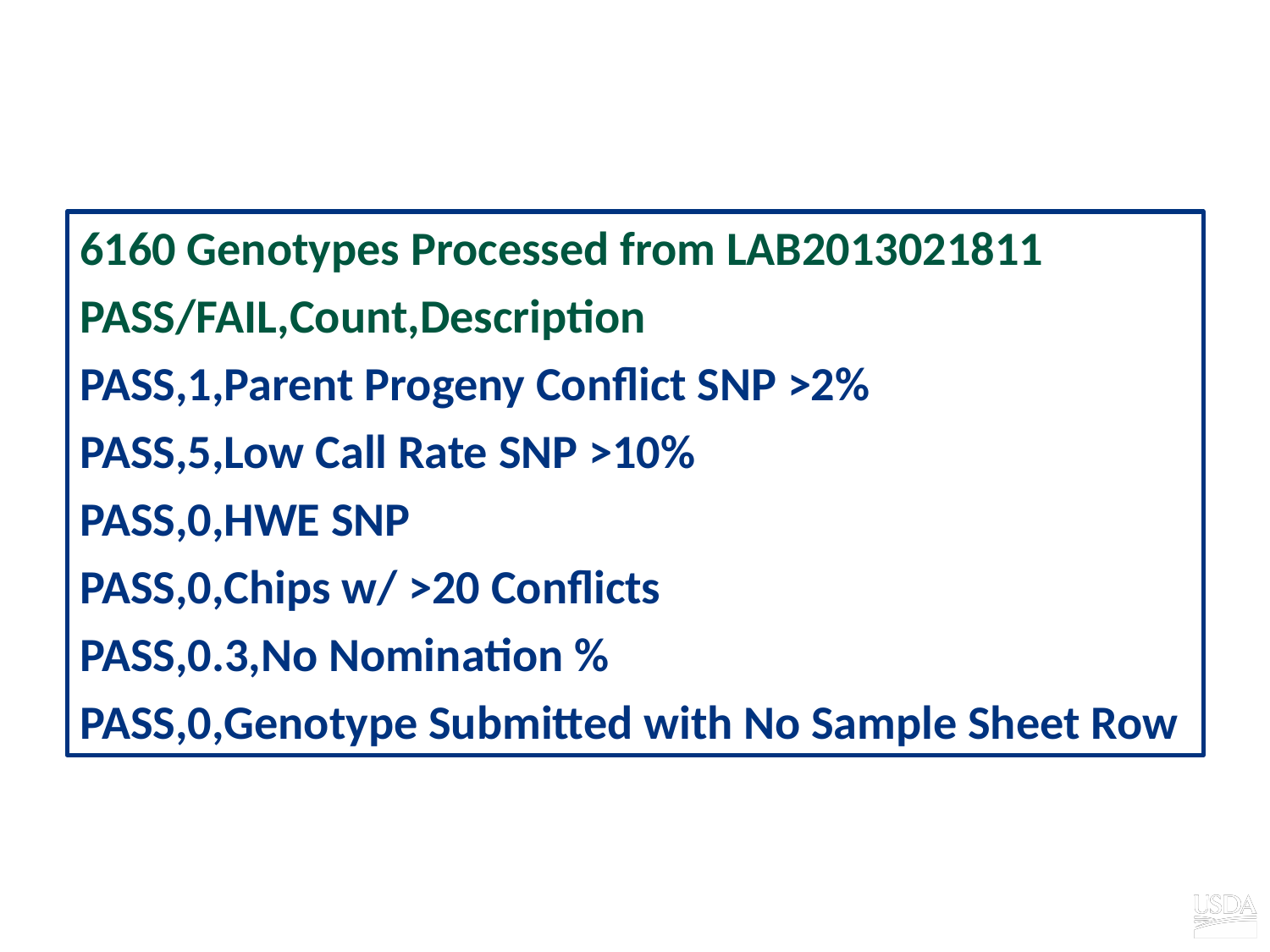

# Automated QC reporting
6160 Genotypes Processed from LAB2013021811
PASS/FAIL,Count,Description
PASS,1,Parent Progeny Conflict SNP >2%
PASS,5,Low Call Rate SNP >10%
PASS,0,HWE SNP
PASS,0,Chips w/ >20 Conflicts
PASS,0.3,No Nomination %
PASS,0,Genotype Submitted with No Sample Sheet Row